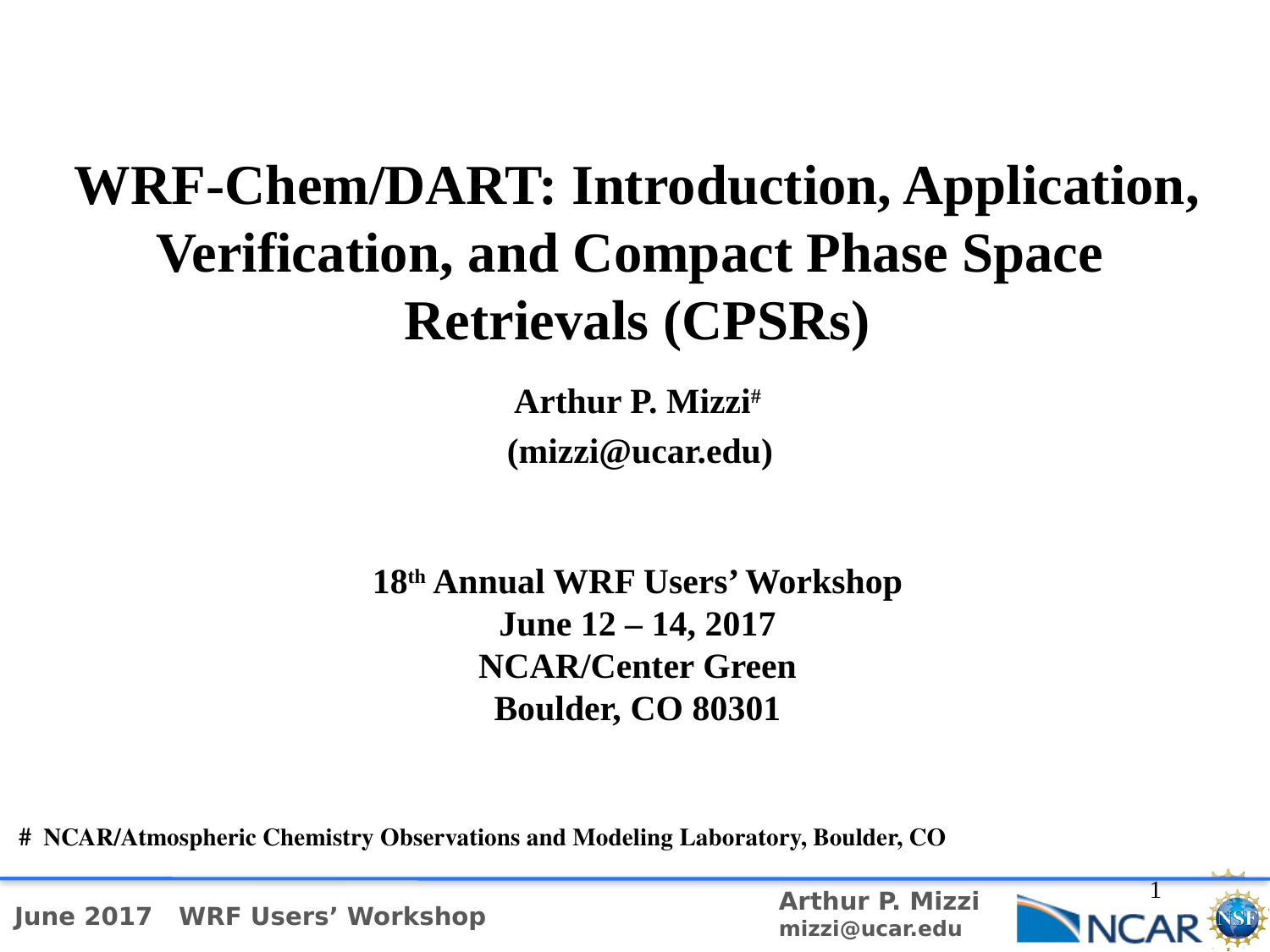

WRF-Chem/DART: Introduction, Application, Verification, and Compact Phase Space
Retrievals (CPSRs)
Arthur P. Mizzi#
 (mizzi@ucar.edu)
18th Annual WRF Users’ Workshop
June 12 – 14, 2017
NCAR/Center Green
Boulder, CO 80301
#  NCAR/Atmospheric Chemistry Observations and Modeling Laboratory, Boulder, CO
1